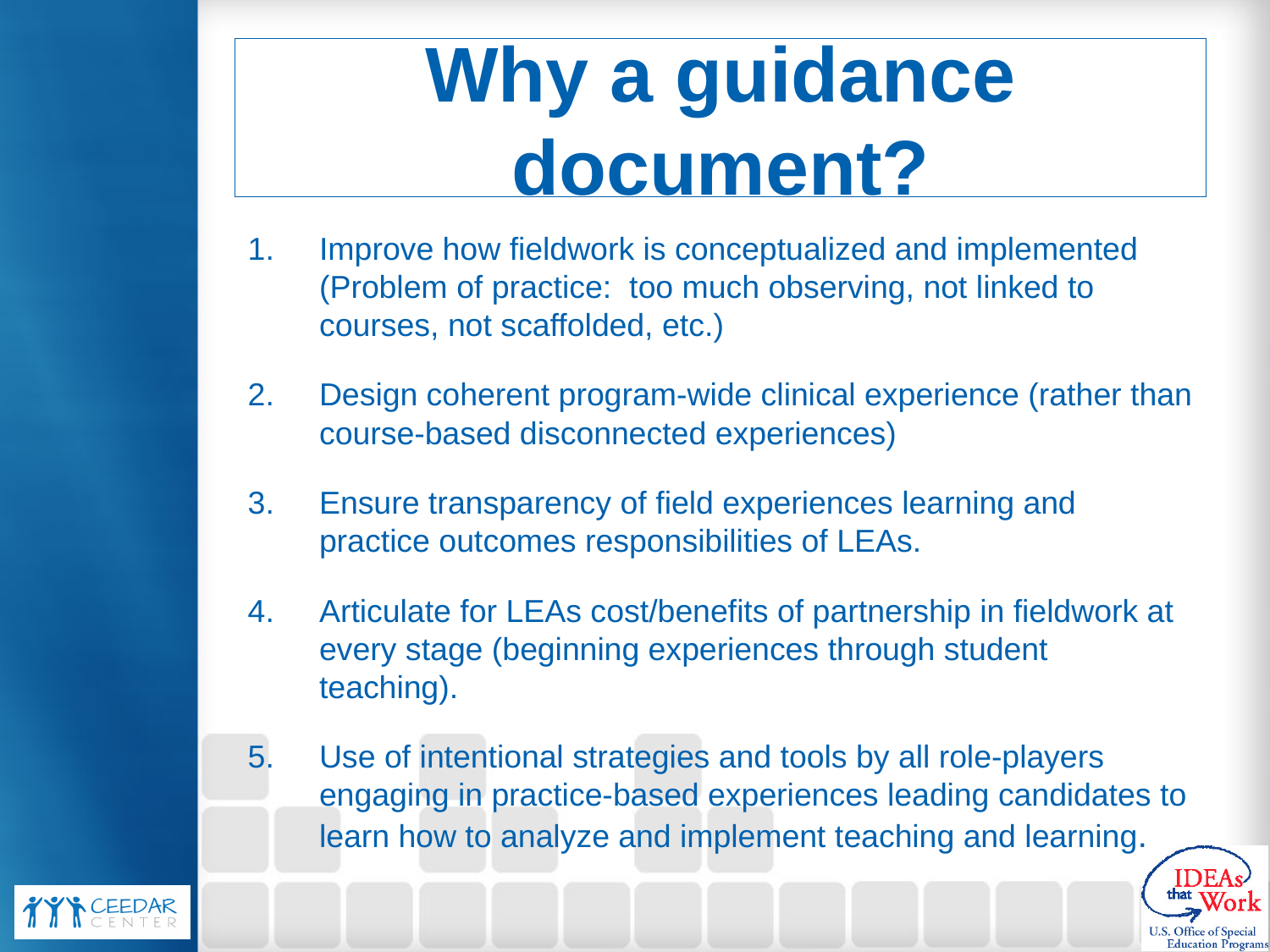

# Why a guidance document?
Improve how fieldwork is conceptualized and implemented (Problem of practice:  too much observing, not linked to courses, not scaffolded, etc.)
Design coherent program-wide clinical experience (rather than course-based disconnected experiences)
Ensure transparency of field experiences learning and practice outcomes responsibilities of LEAs.
Articulate for LEAs cost/benefits of partnership in fieldwork at every stage (beginning experiences through student teaching).
Use of intentional strategies and tools by all role-players engaging in practice-based experiences leading candidates to learn how to analyze and implement teaching and learning.